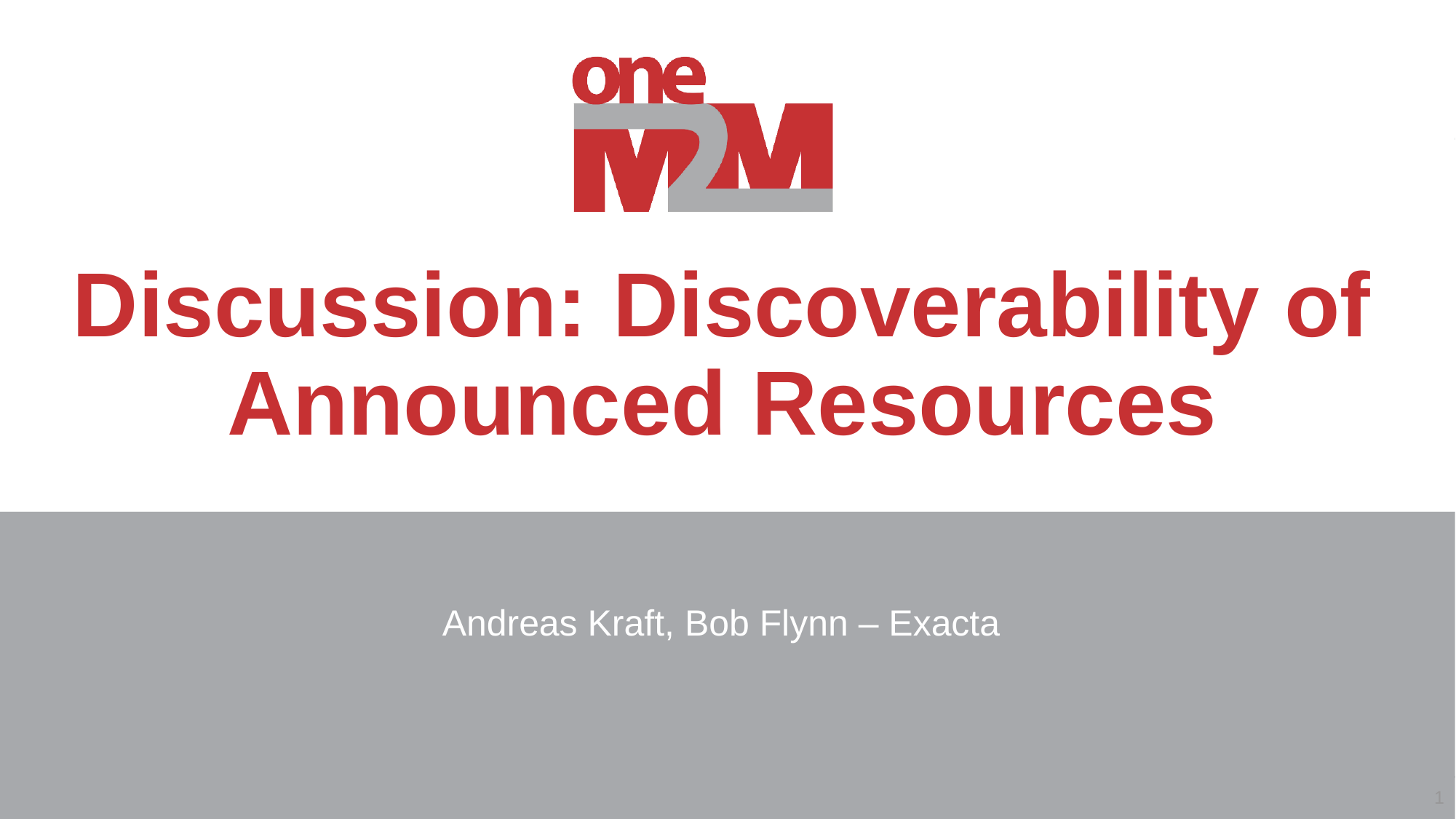

Discussion: Discoverability of Announced Resources
Andreas Kraft, Bob Flynn – Exacta
1